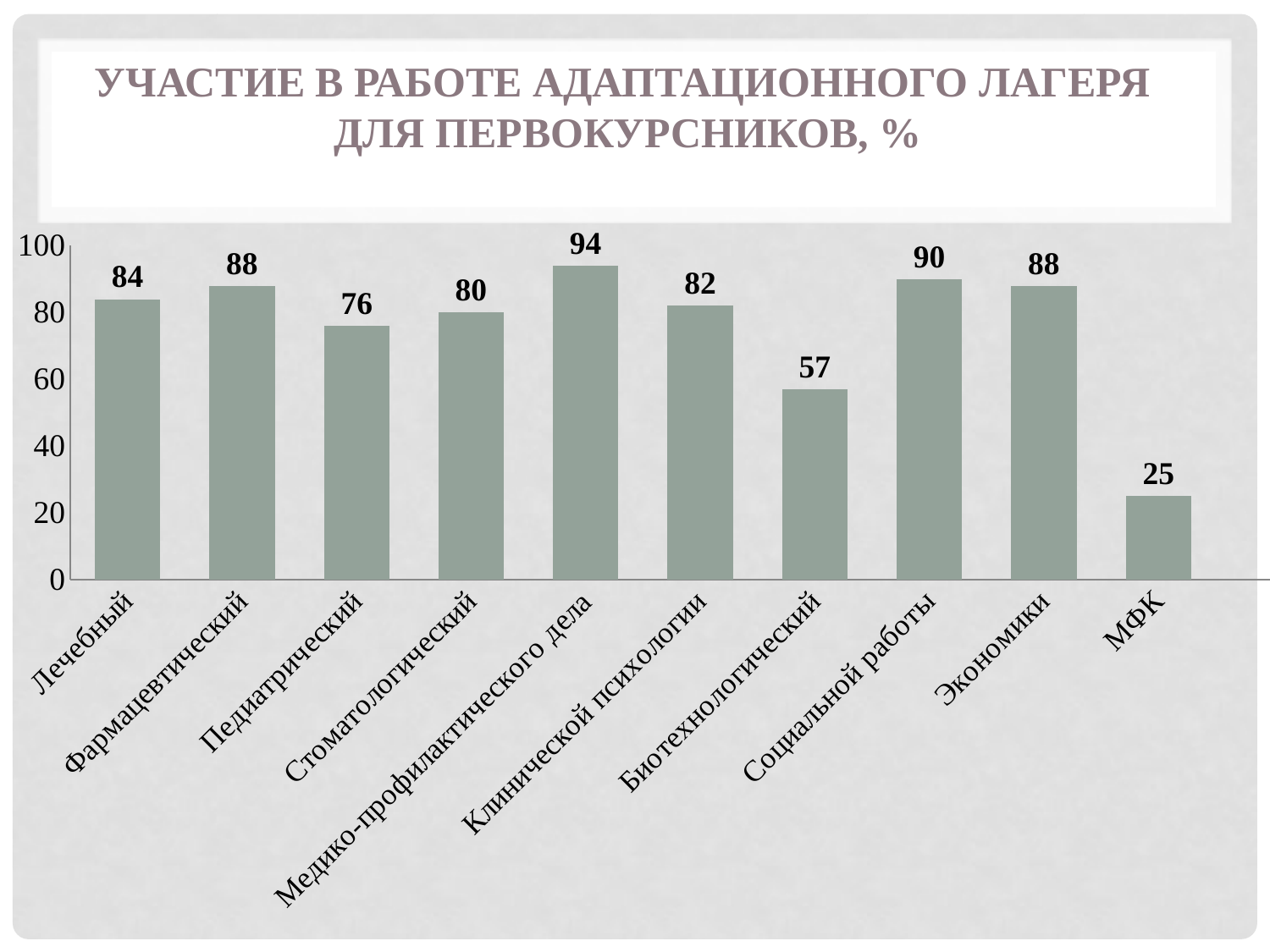

# Участие в работе адаптационного лагеря для первокурсников, %

### Chart

| Category | 2020 |
|---|---|
| Лечебный | 84.0 |
| Фармацевтический | 88.0 |
| Педиатрический | 76.0 |
| Стоматологический | 80.0 |
| Медико-профилактического дела | 94.0 |
| Клинической психологии | 82.0 |
| Биотехнологический | 57.0 |
| Социальной работы | 90.0 |
| Экономики | 88.0 |
| МФК | 25.0 |